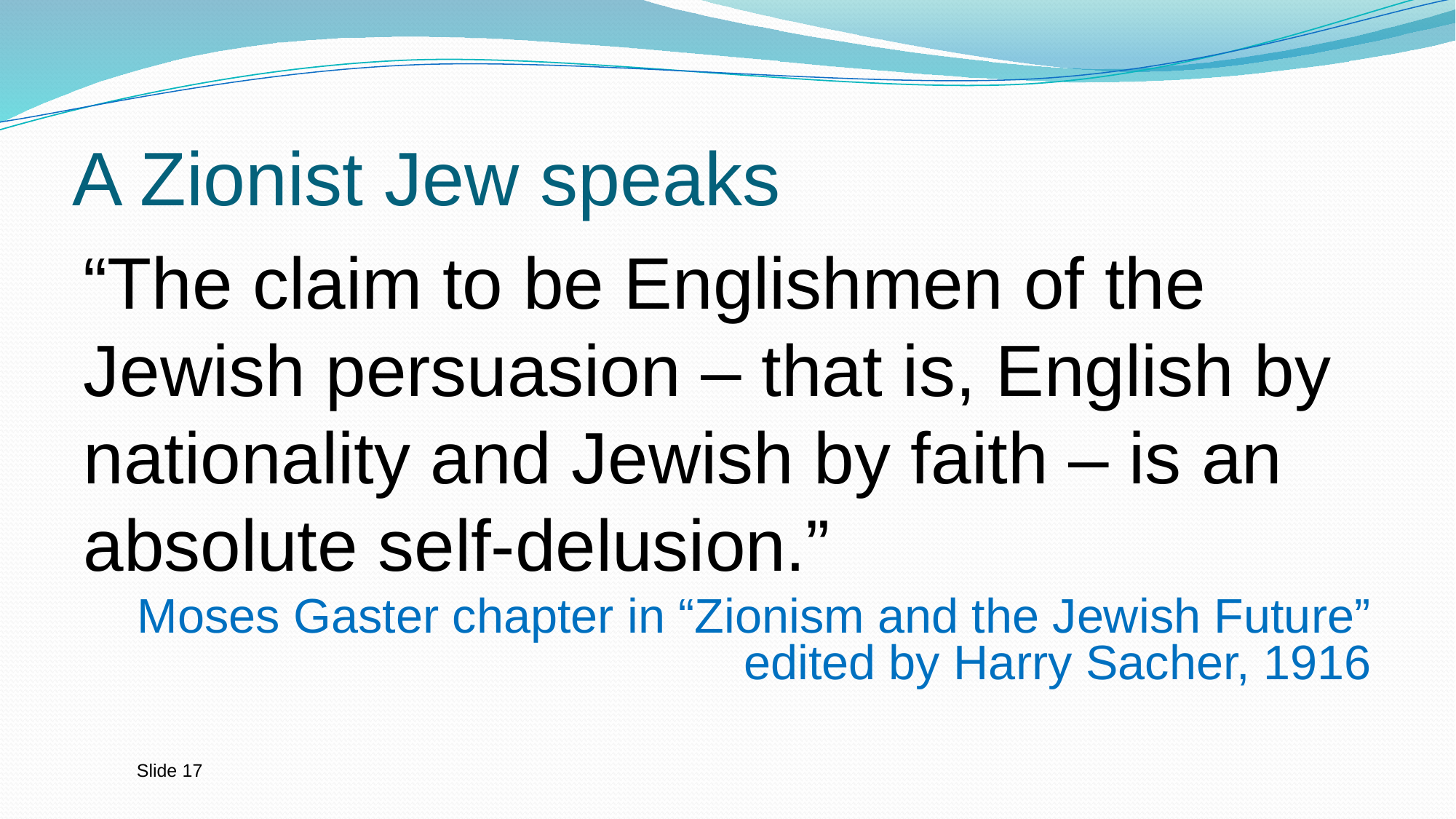

# A Zionist Jew speaks
“The claim to be Englishmen of the Jewish persuasion – that is, English by nationality and Jewish by faith – is an absolute self-delusion.”
Moses Gaster chapter in “Zionism and the Jewish Future” edited by Harry Sacher, 1916
Slide 17